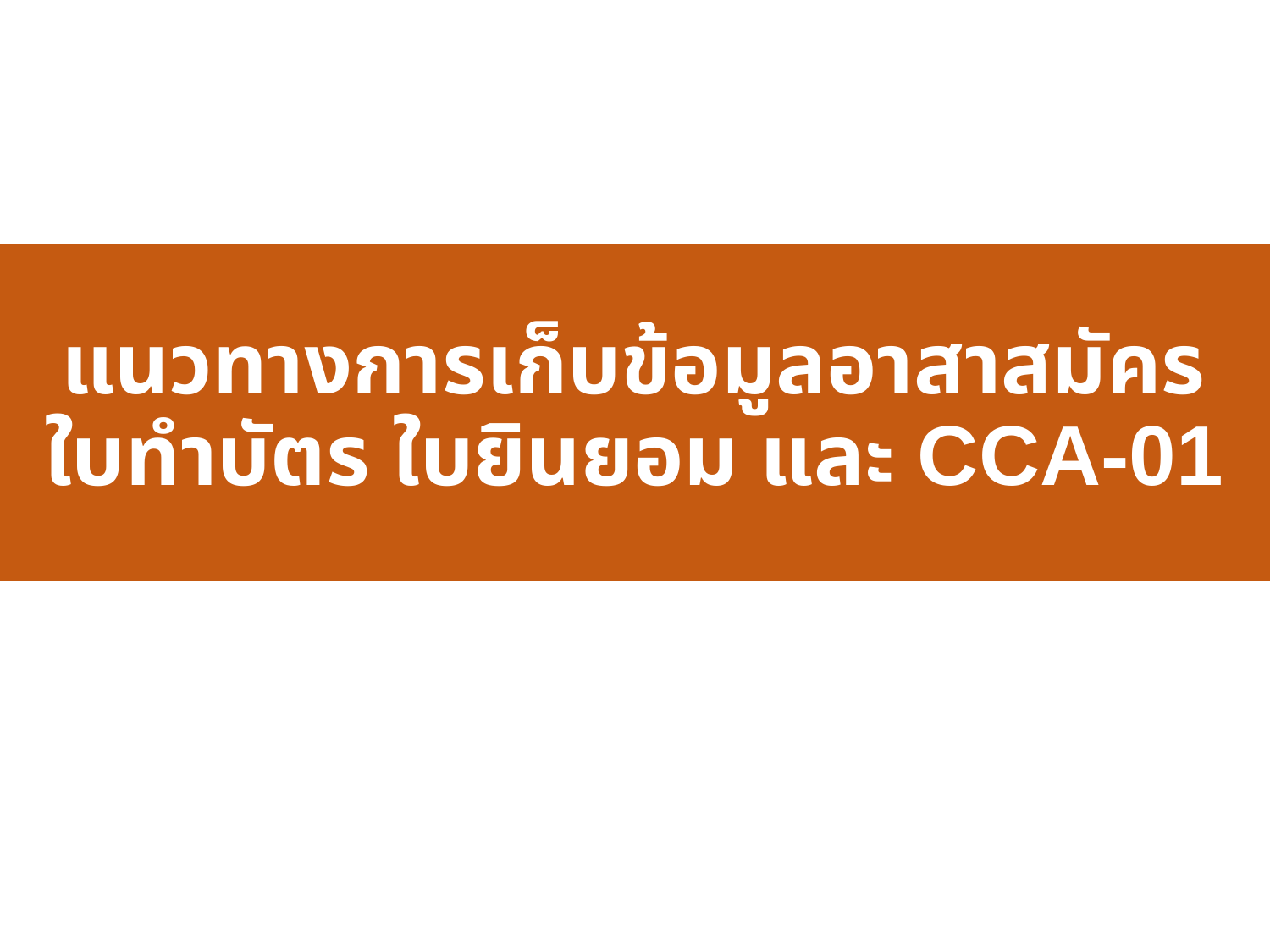

# แนวทางการเก็บข้อมูลอาสาสมัคร ใบทำบัตร ใบยินยอม และ CCA-01